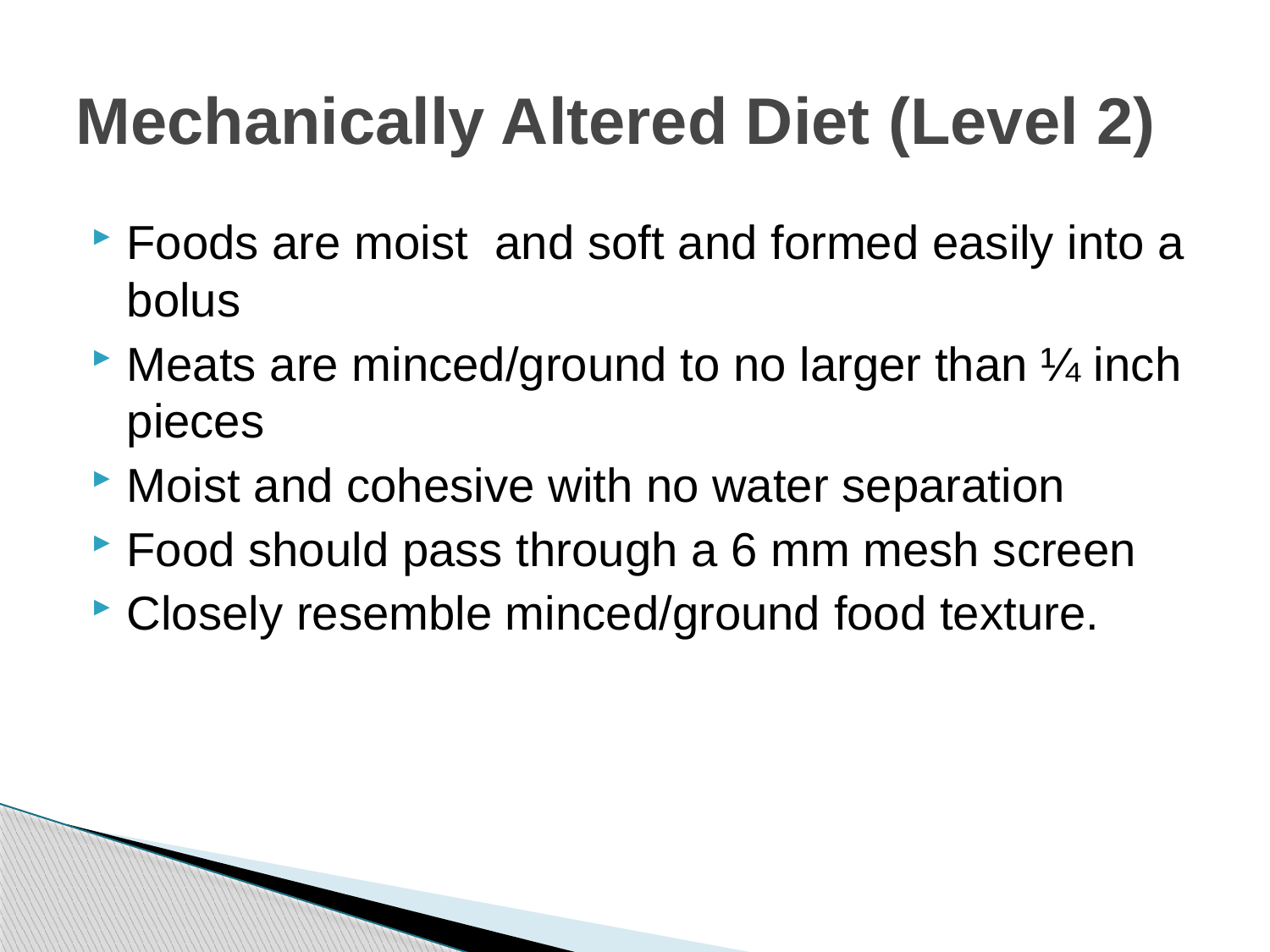

# Mechanically Altered Diet (Level 2)
Foods are moist  and soft and formed easily into a bolus
Meats are minced/ground to no larger than ¼ inch pieces
Moist and cohesive with no water separation
Food should pass through a 6 mm mesh screen
Closely resemble minced/ground food texture.